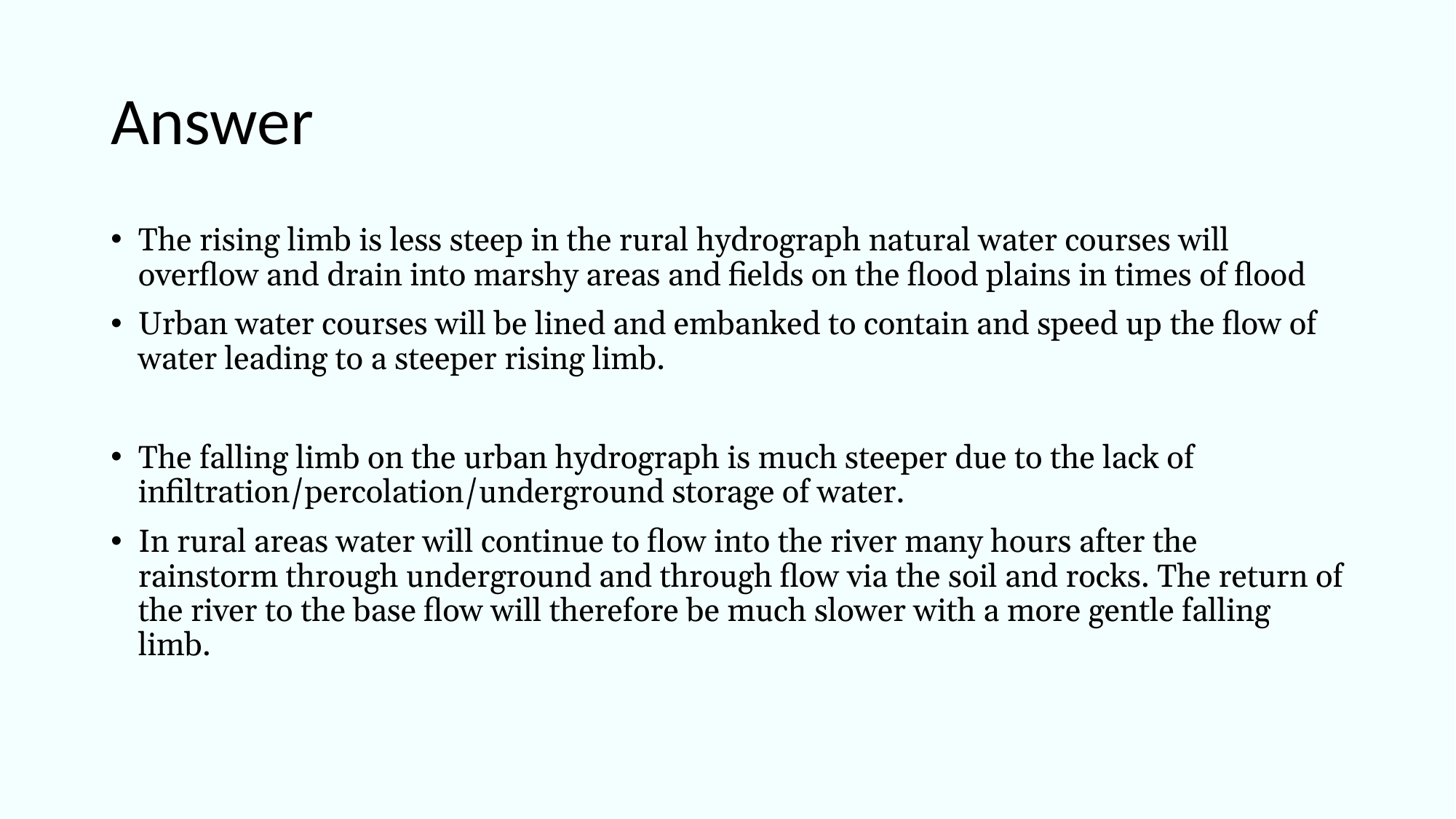

# Answer
The rising limb is less steep in the rural hydrograph natural water courses will overflow and drain into marshy areas and fields on the flood plains in times of flood
Urban water courses will be lined and embanked to contain and speed up the flow of water leading to a steeper rising limb.

The falling limb on the urban hydrograph is much steeper due to the lack of infiltration/percolation/underground storage of water.
In rural areas water will continue to flow into the river many hours after the rainstorm through underground and through flow via the soil and rocks. The return of the river to the base flow will therefore be much slower with a more gentle falling limb.